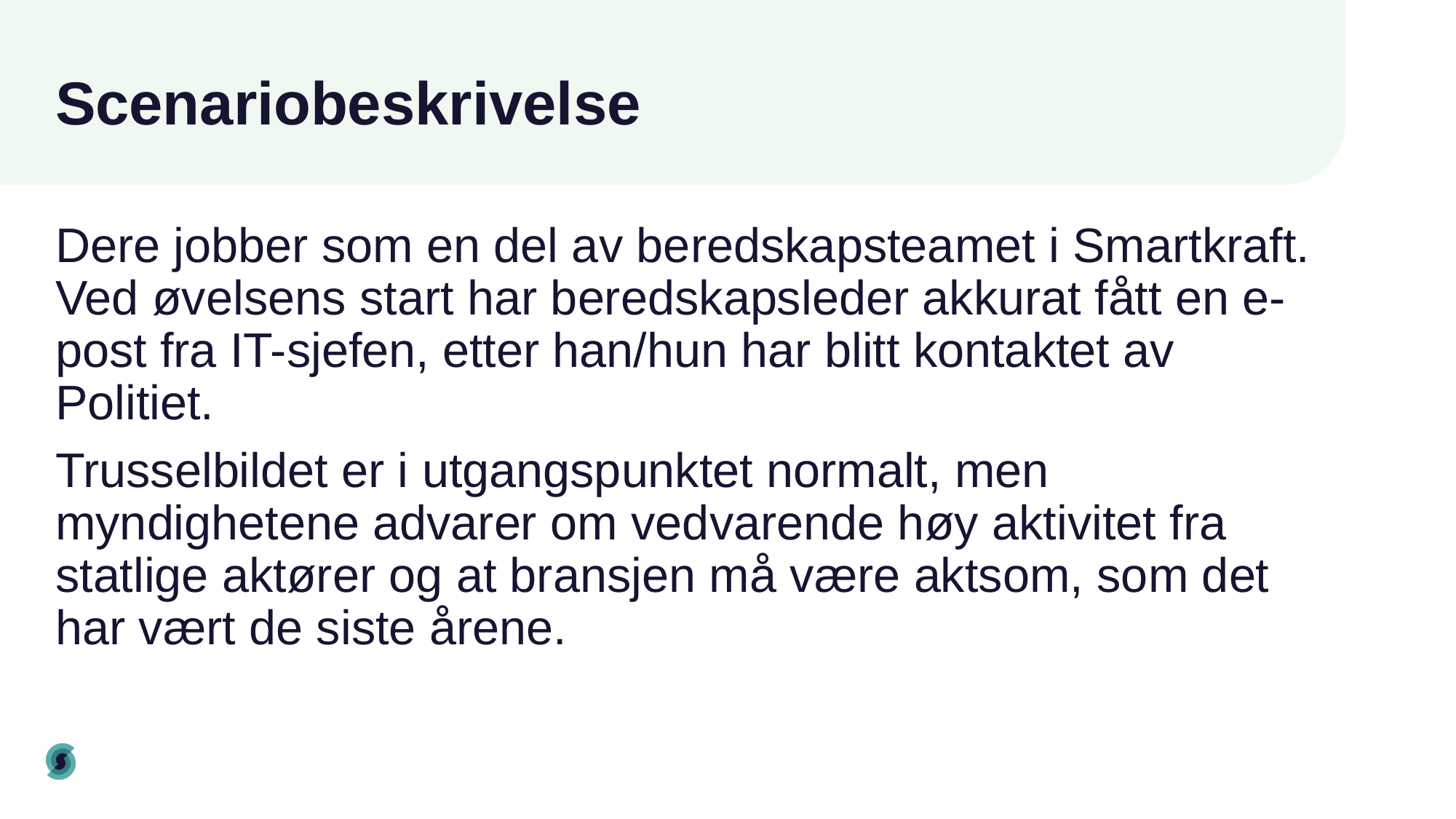

# Scenariobeskrivelse
Dere jobber som en del av beredskapsteamet i Smartkraft. Ved øvelsens start har beredskapsleder akkurat fått en e-post fra IT-sjefen, etter han/hun har blitt kontaktet av Politiet.
Trusselbildet er i utgangspunktet normalt, men myndighetene advarer om vedvarende høy aktivitet fra statlige aktører og at bransjen må være aktsom, som det har vært de siste årene.